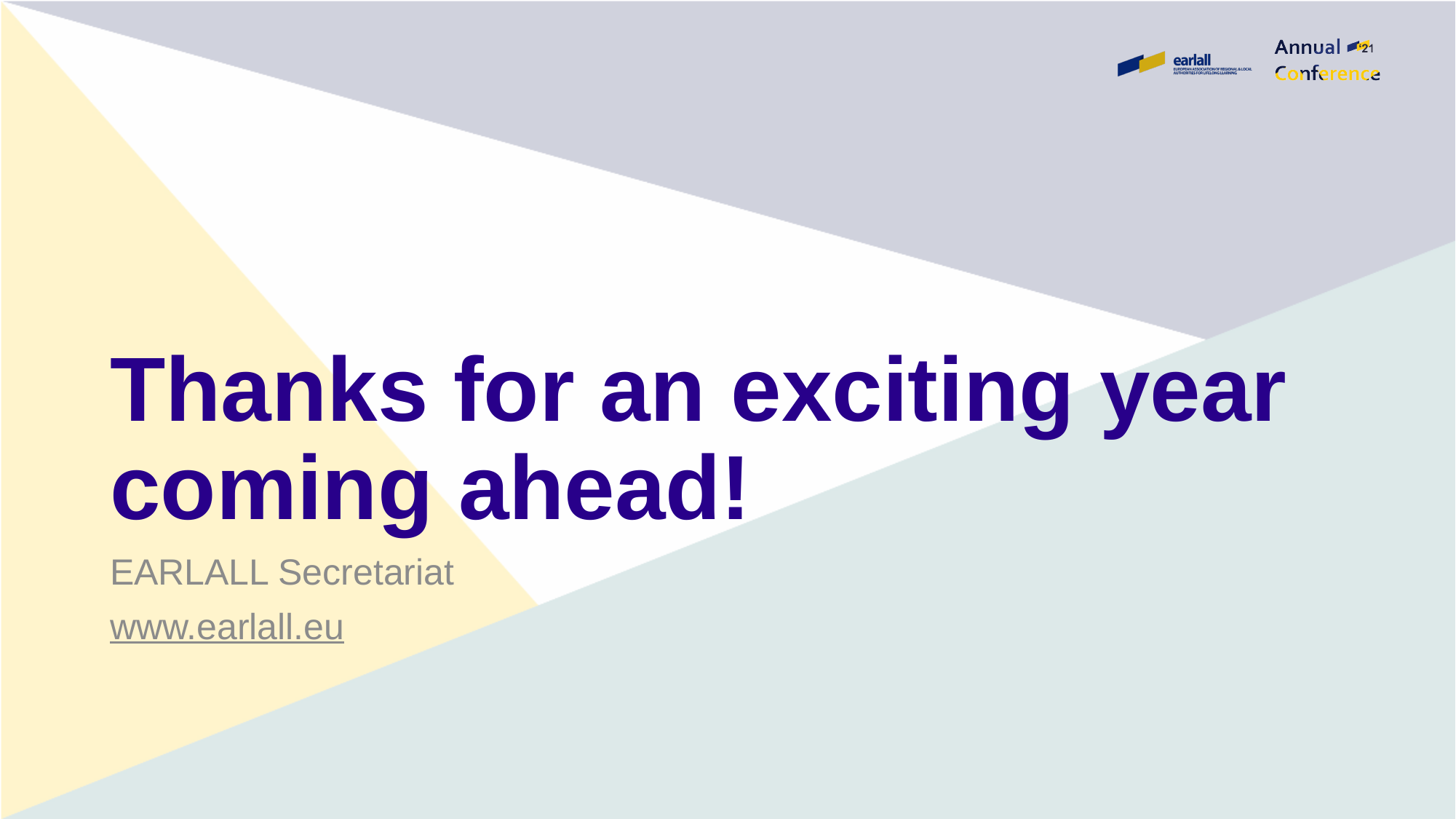

# Thanks for an exciting year coming ahead!
EARLALL Secretariat
www.earlall.eu